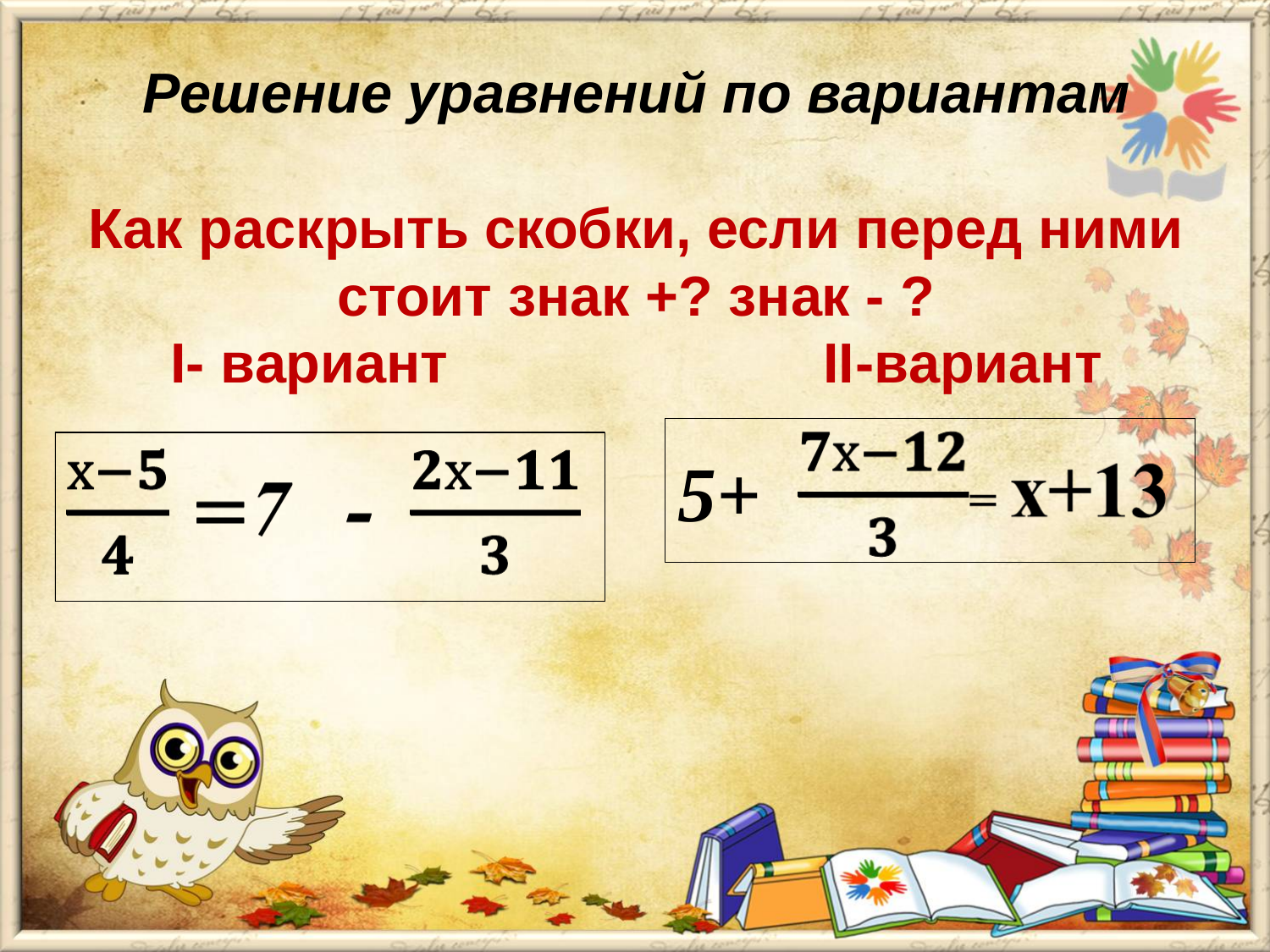

# Решение уравнений по вариантам Как раскрыть скобки, если перед ними стоит знак +? знак - ? I- вариант                        II-вариант

5+